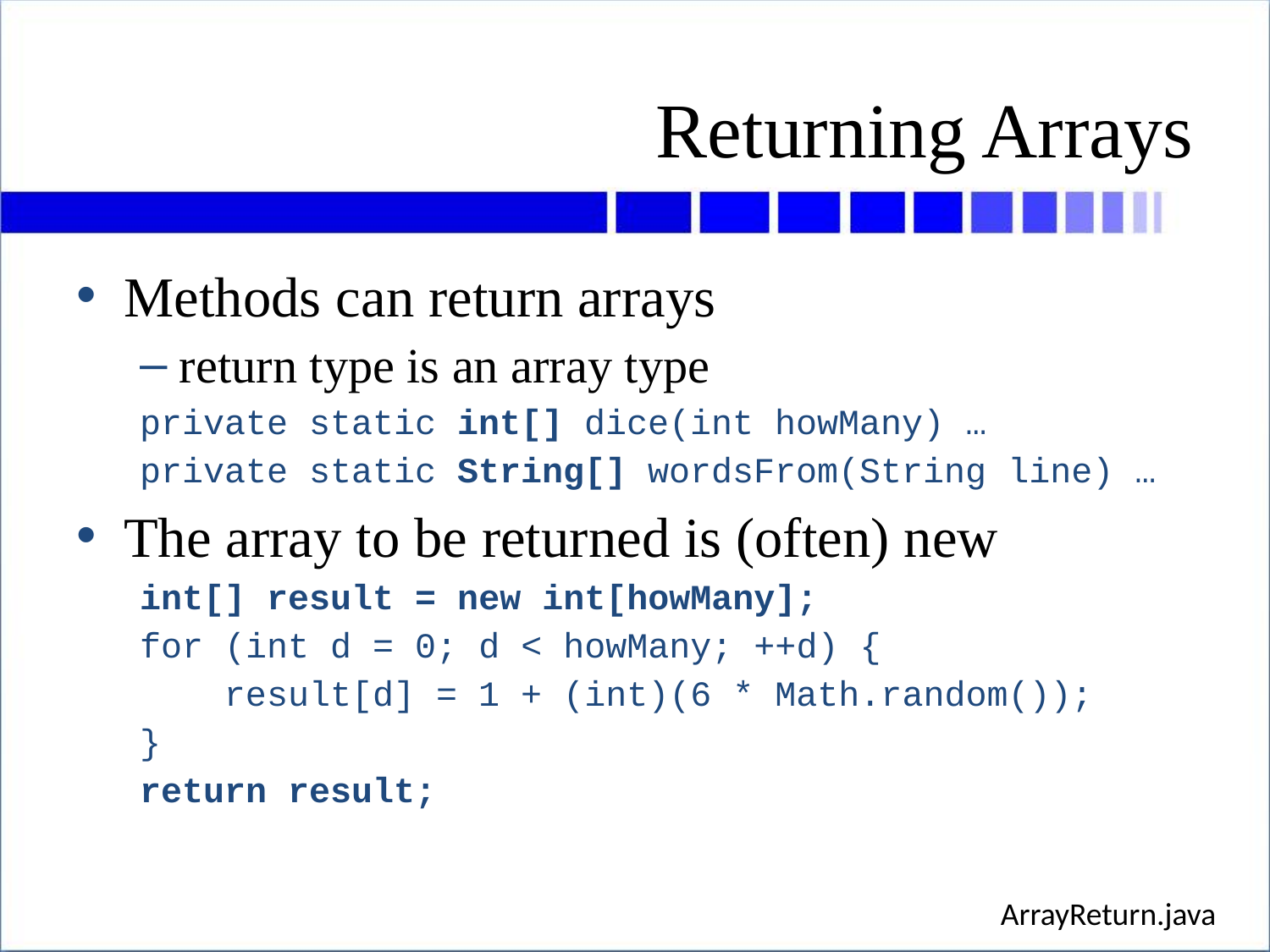

# Returning Arrays
Methods can return arrays
return type is an array type
private static int[] dice(int howMany) …
private static String[] wordsFrom(String line) …
The array to be returned is (often) new
int[] result = new int[howMany];
for (int d = 0; d < howMany; ++d) {
    result[d] = 1 + (int)(6 * Math.random());
}
return result;
ArrayReturn.java